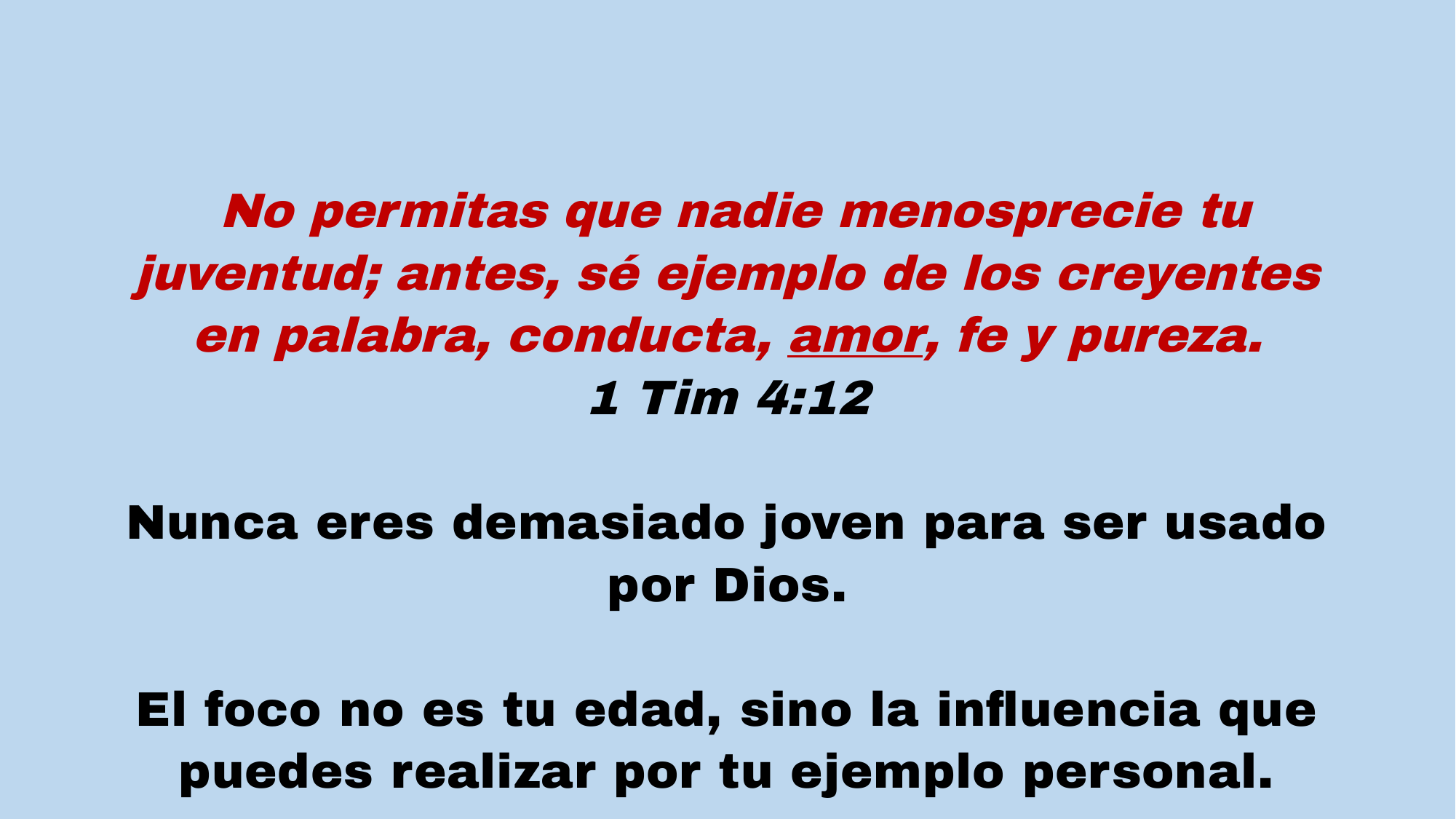

No permitas que nadie menosprecie tu juventud; antes, sé ejemplo de los creyentes en palabra, conducta, amor, fe y pureza.
1 Tim 4:12

Nunca eres demasiado joven para ser usado por Dios.

El foco no es tu edad, sino la influencia que puedes realizar por tu ejemplo personal.